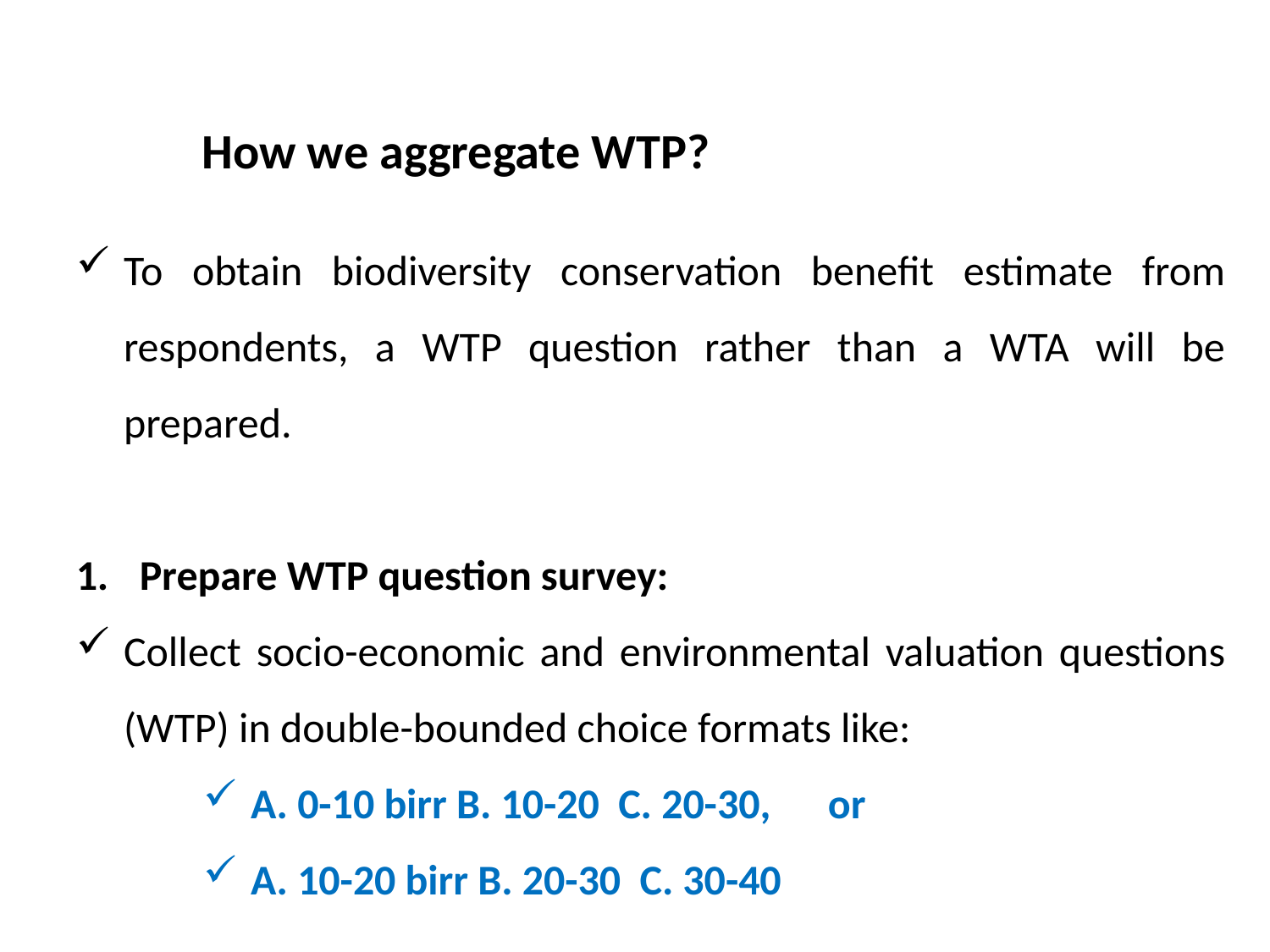

How we aggregate WTP?
To obtain biodiversity conservation benefit estimate from respondents, a WTP question rather than a WTA will be prepared.

Prepare WTP question survey:
Collect socio-economic and environmental valuation questions (WTP) in double-bounded choice formats like:
A. 0-10 birr B. 10-20  C. 20-30,      or
A. 10-20 birr B. 20-30  C. 30-40